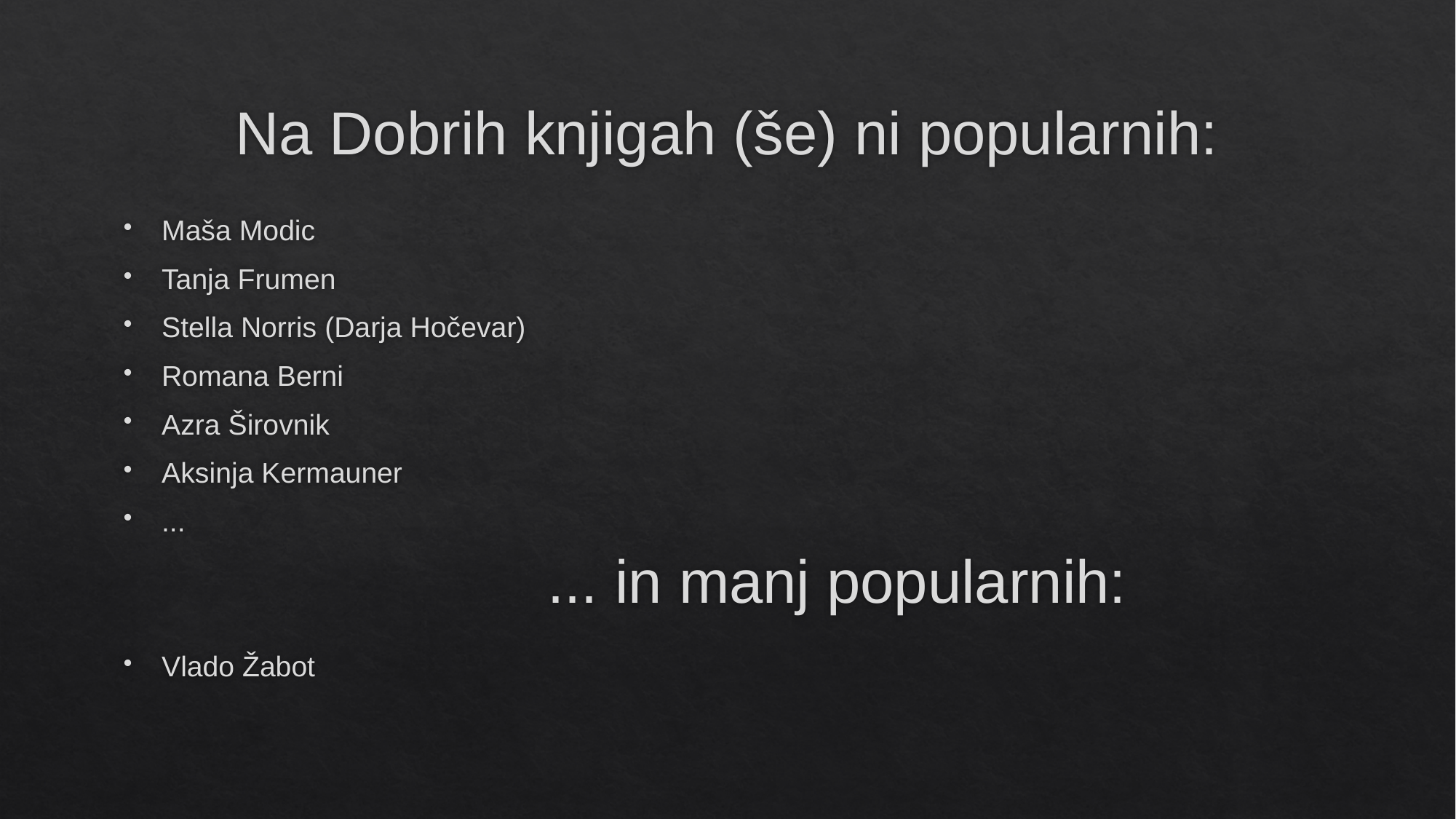

# Na Dobrih knjigah (še) ni popularnih:
Maša Modic
Tanja Frumen
Stella Norris (Darja Hočevar)
Romana Berni
Azra Širovnik
Aksinja Kermauner
...

Vlado Žabot

... in manj popularnih: